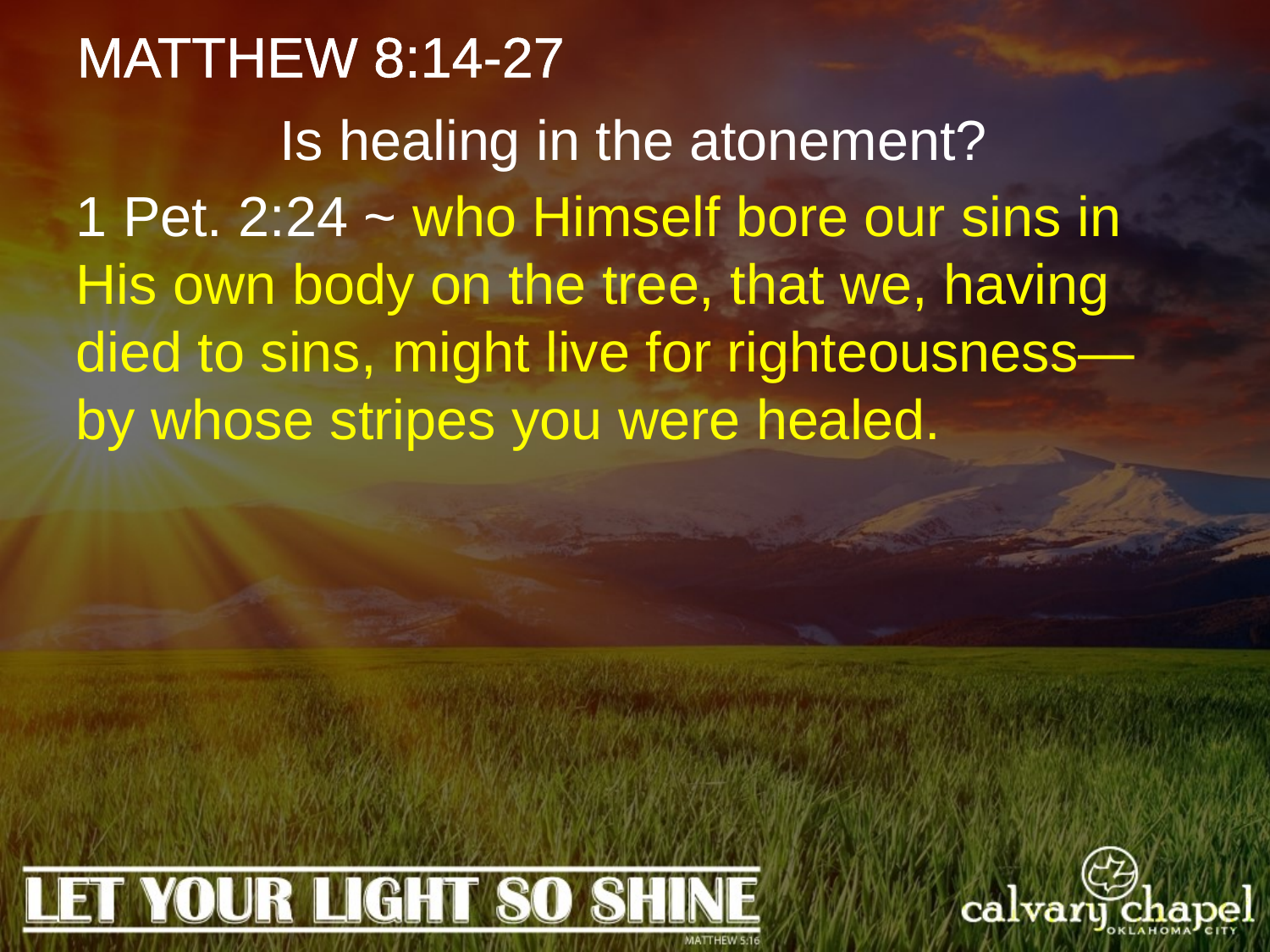

MATTHEW 8:14-27
Is healing in the atonement?
1 Pet. 2:24 ~ who Himself bore our sins in His own body on the tree, that we, having died to sins, might live for righteousness—by whose stripes you were healed.